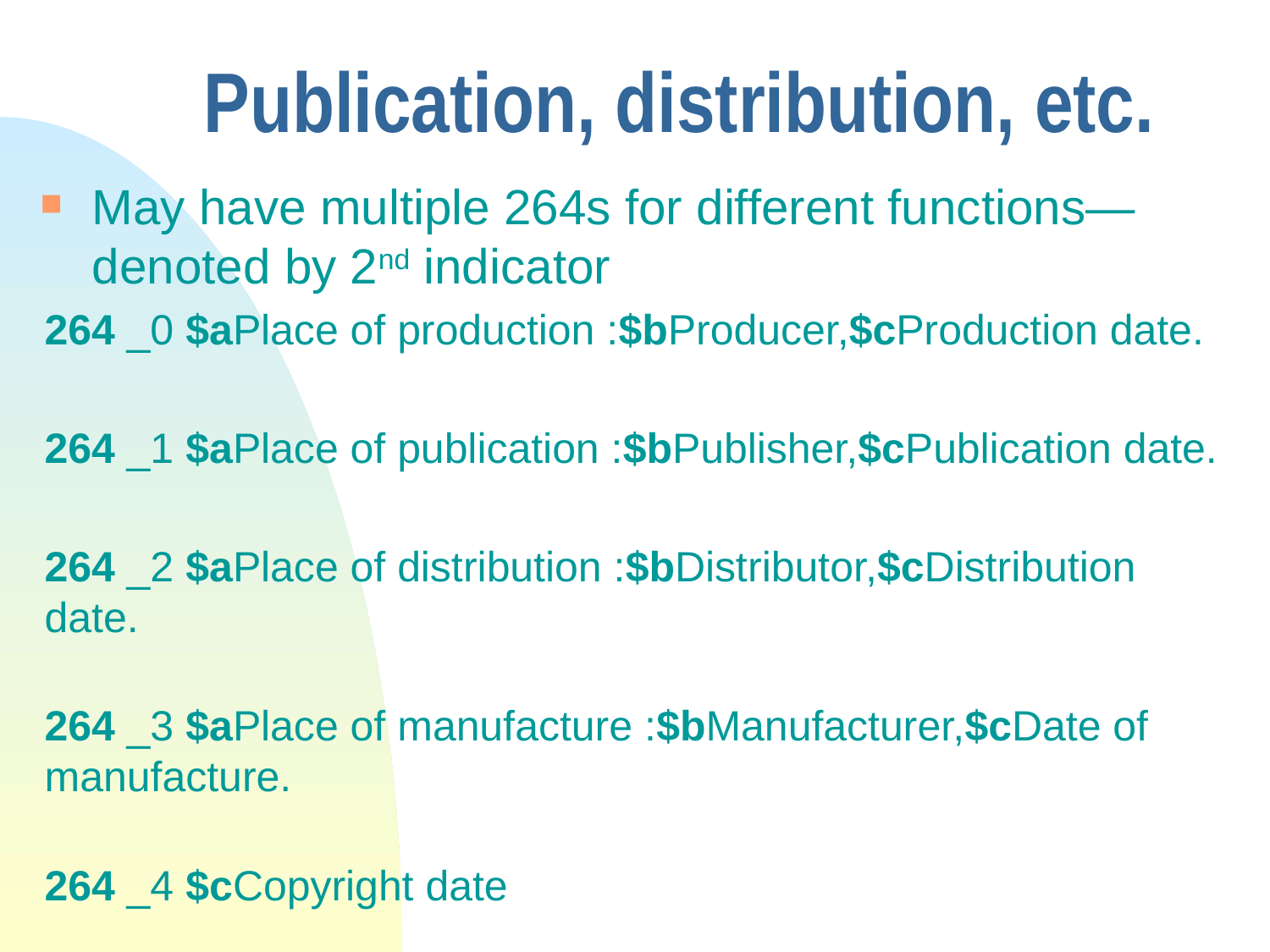

# Publication, distribution, etc.
May have multiple 264s for different functions—denoted by 2nd indicator
264 _0 $aPlace of production :$bProducer,$cProduction date.

264 _1 $aPlace of publication :$bPublisher,$cPublication date.

264 _2 $aPlace of distribution :$bDistributor,$cDistribution date.

264 _3 $aPlace of manufacture :$bManufacturer,$cDate of manufacture.

264 _4 $cCopyright date